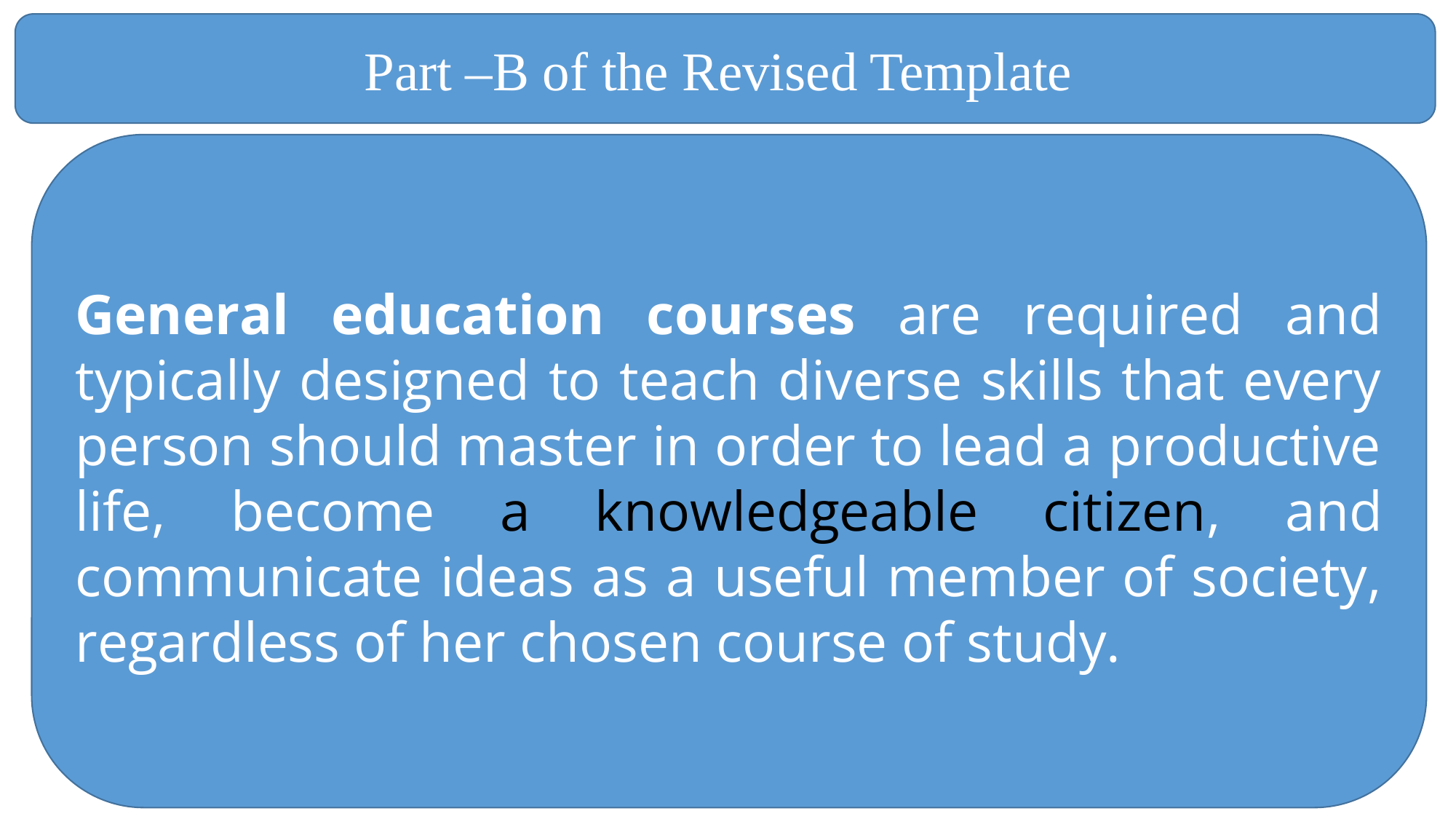

Part –B of the Revised Template

General education courses are required and typically designed to teach diverse skills that every person should master in order to lead a productive life, become a knowledgeable citizen, and communicate ideas as a useful member of society, regardless of her chosen course of study.